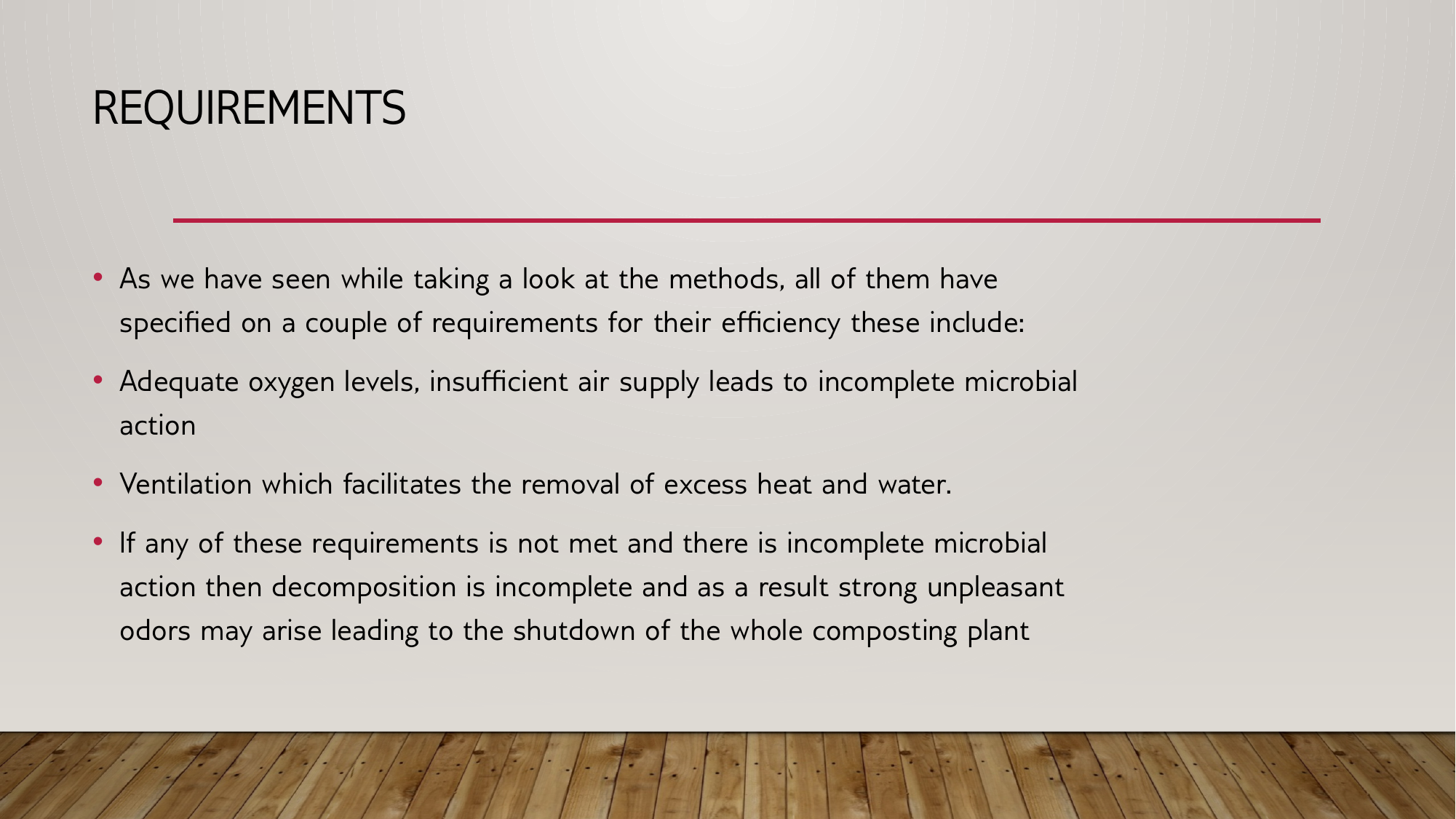

# REQUIREMENTS
As we have seen while taking a look at the methods, all of them have specified on a couple of requirements for their efficiency these include:
Adequate oxygen levels, insufficient air supply leads to incomplete microbial action
Ventilation which facilitates the removal of excess heat and water.
If any of these requirements is not met and there is incomplete microbial action then decomposition is incomplete and as a result strong unpleasant odors may arise leading to the shutdown of the whole composting plant